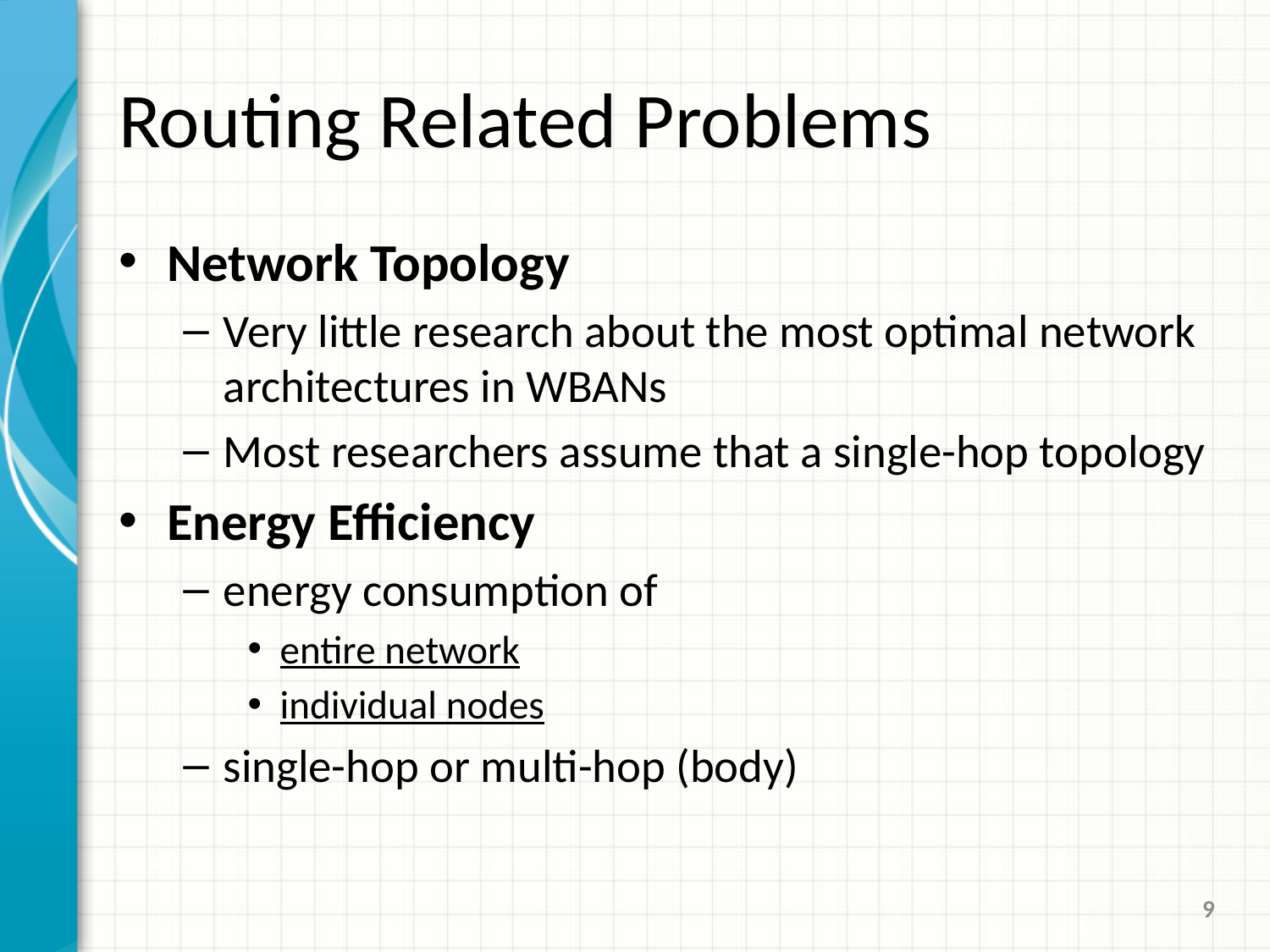

# Routing Related Problems
Network Topology
Very little research about the most optimal network architectures in WBANs
Most researchers assume that a single-hop topology
Energy Efficiency
energy consumption of
entire network
individual nodes
single-hop or multi-hop (body)
9